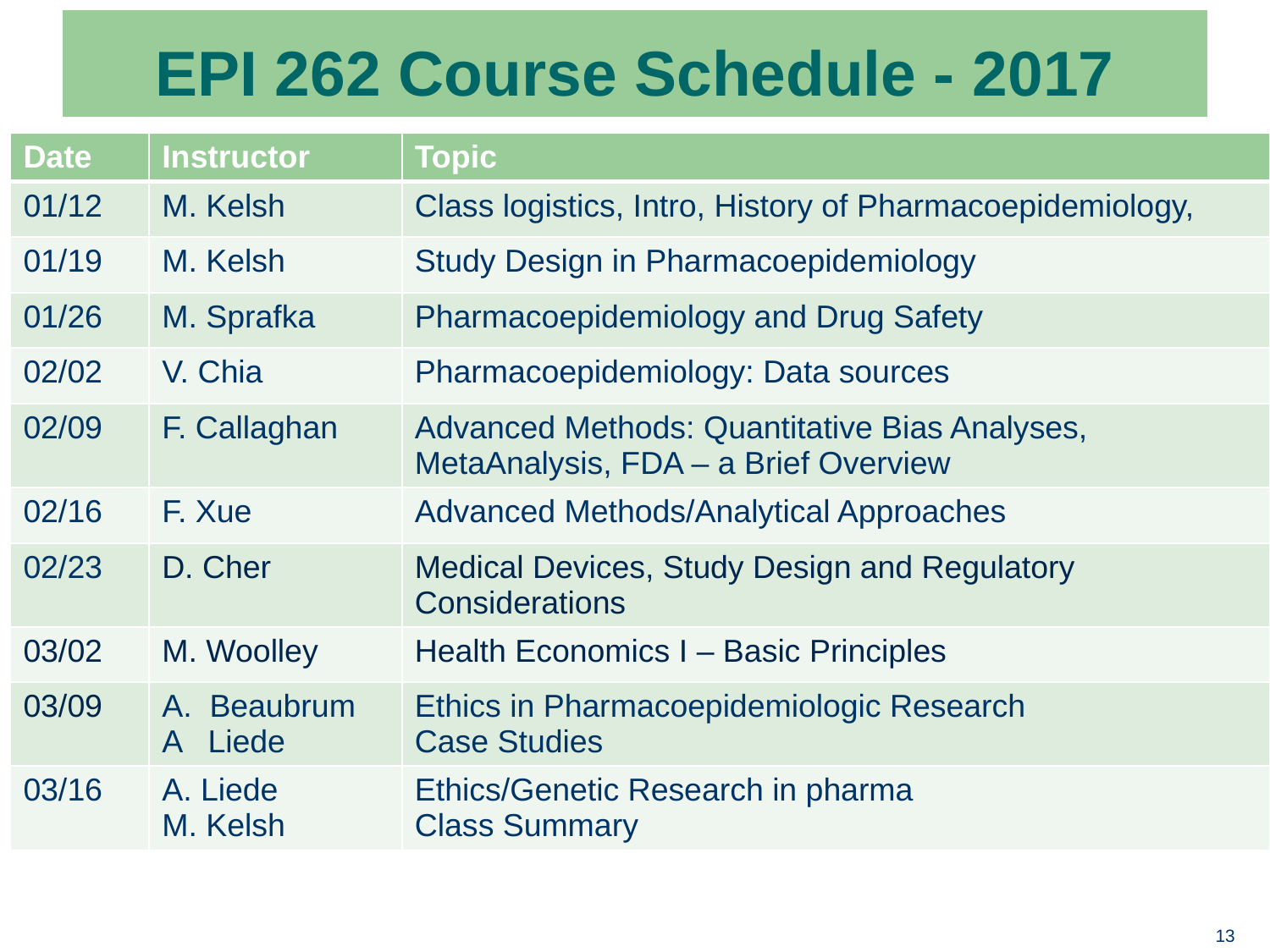

# EPI 262 Course Schedule - 2017
| Date | Instructor | Topic |
| --- | --- | --- |
| 01/12 | M. Kelsh | Class logistics, Intro, History of Pharmacoepidemiology, |
| 01/19 | M. Kelsh | Study Design in Pharmacoepidemiology |
| 01/26 | M. Sprafka | Pharmacoepidemiology and Drug Safety |
| 02/02 | V. Chia | Pharmacoepidemiology: Data sources |
| 02/09 | F. Callaghan | Advanced Methods: Quantitative Bias Analyses, MetaAnalysis, FDA – a Brief Overview |
| 02/16 | F. Xue | Advanced Methods/Analytical Approaches |
| 02/23 | D. Cher | Medical Devices, Study Design and Regulatory Considerations |
| 03/02 | M. Woolley | Health Economics I – Basic Principles |
| 03/09 | Beaubrum A Liede | Ethics in Pharmacoepidemiologic Research Case Studies |
| 03/16 | A. Liede M. Kelsh | Ethics/Genetic Research in pharma Class Summary |